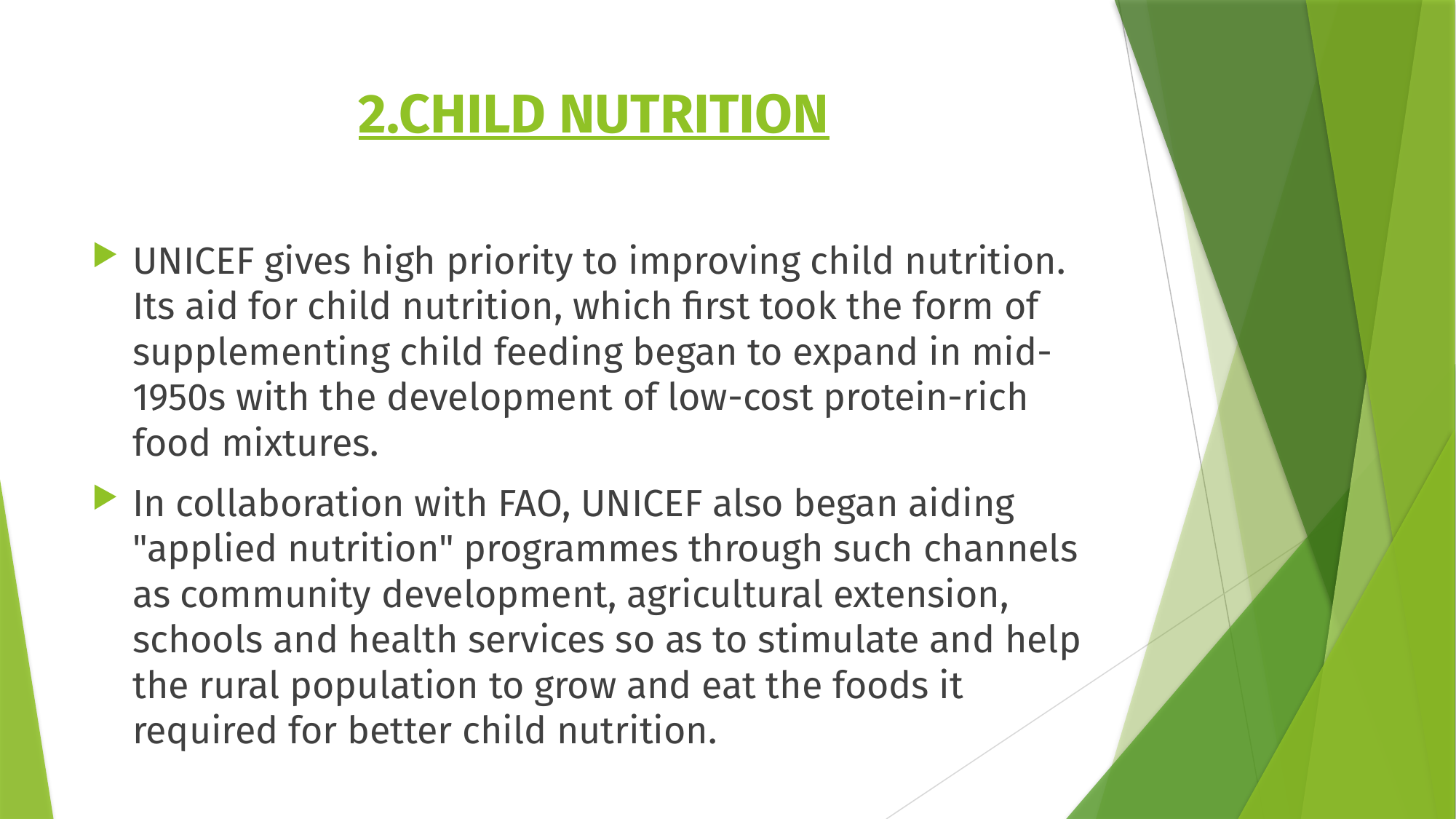

# 2.CHILD NUTRITION
UNICEF gives high priority to improving child nutrition. Its aid for child nutrition, which first took the form of supplementing child feeding began to expand in mid-1950s with the development of low-cost protein-rich food mixtures.
In collaboration with FAO, UNICEF also began aiding "applied nutrition" programmes through such channels as community development, agricultural extension, schools and health services so as to stimulate and help the rural population to grow and eat the foods it required for better child nutrition.